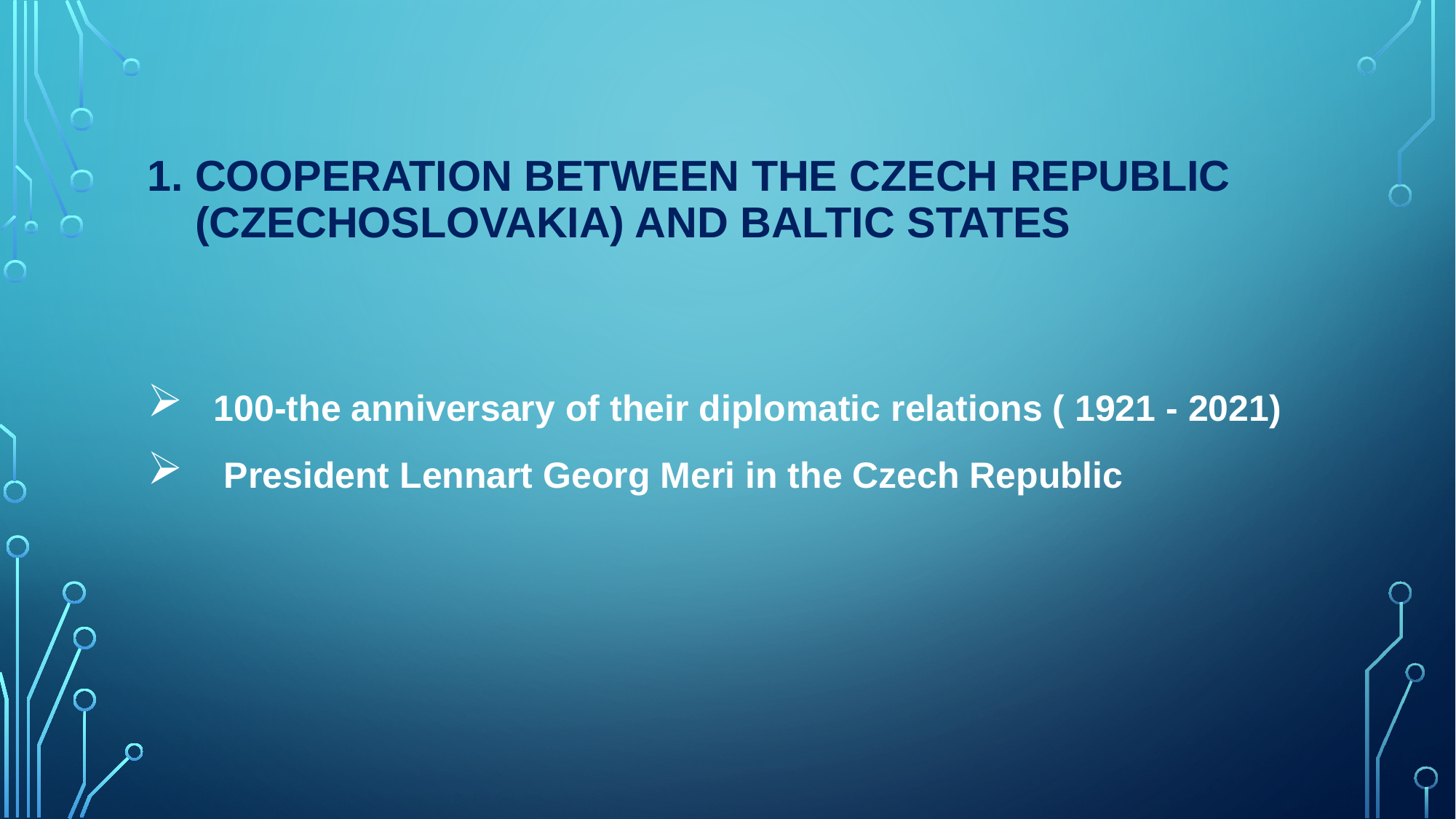

# 1. Cooperation between the Czech Republic (Czechoslovakia) and Baltic States

   100-the anniversary of their diplomatic relations ( 1921 - 2021)
    President Lennart Georg Meri in the Czech Republic